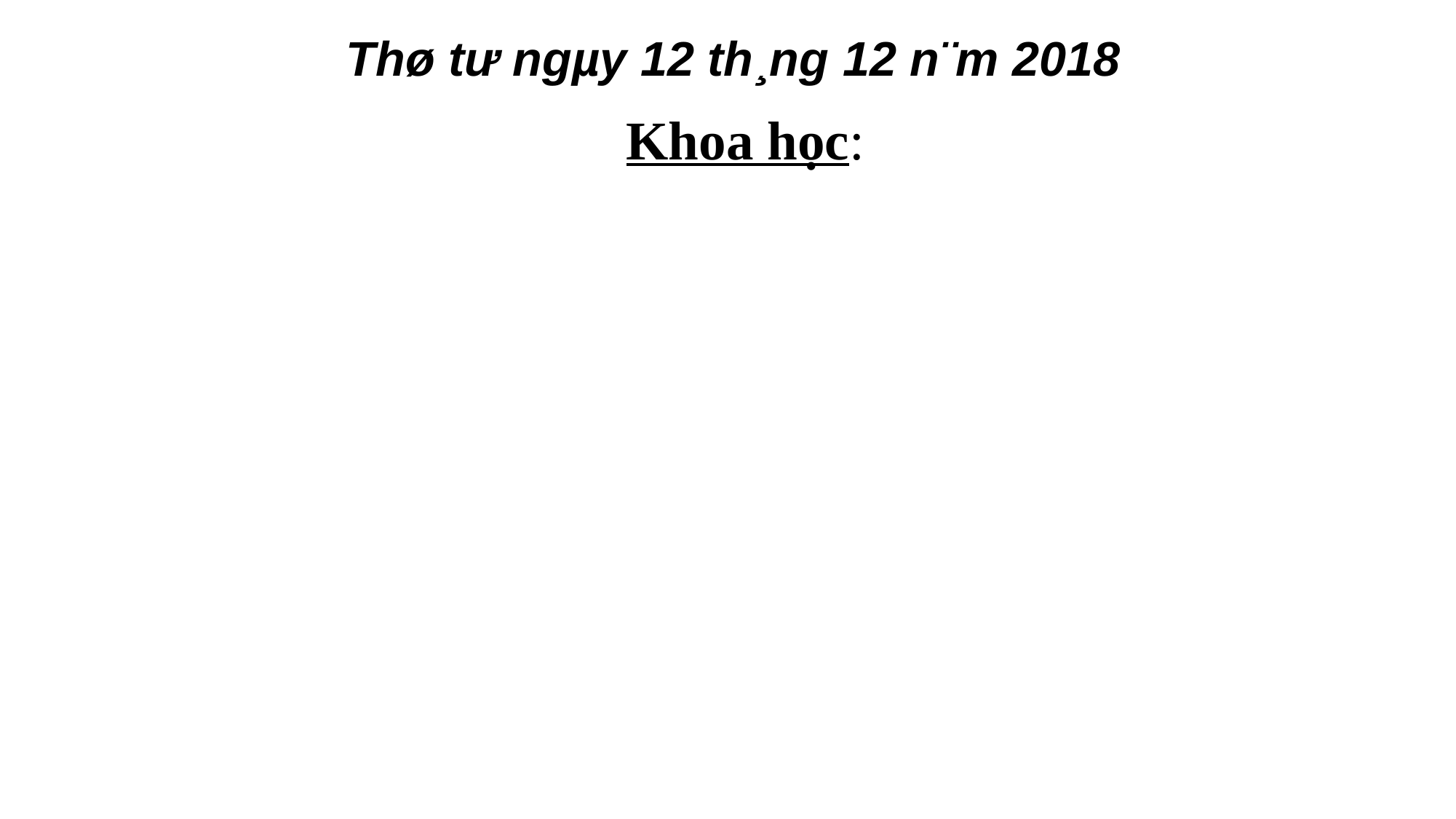

Thø tư ngµy 12 th¸ng 12 n¨m 2018
Khoa học: